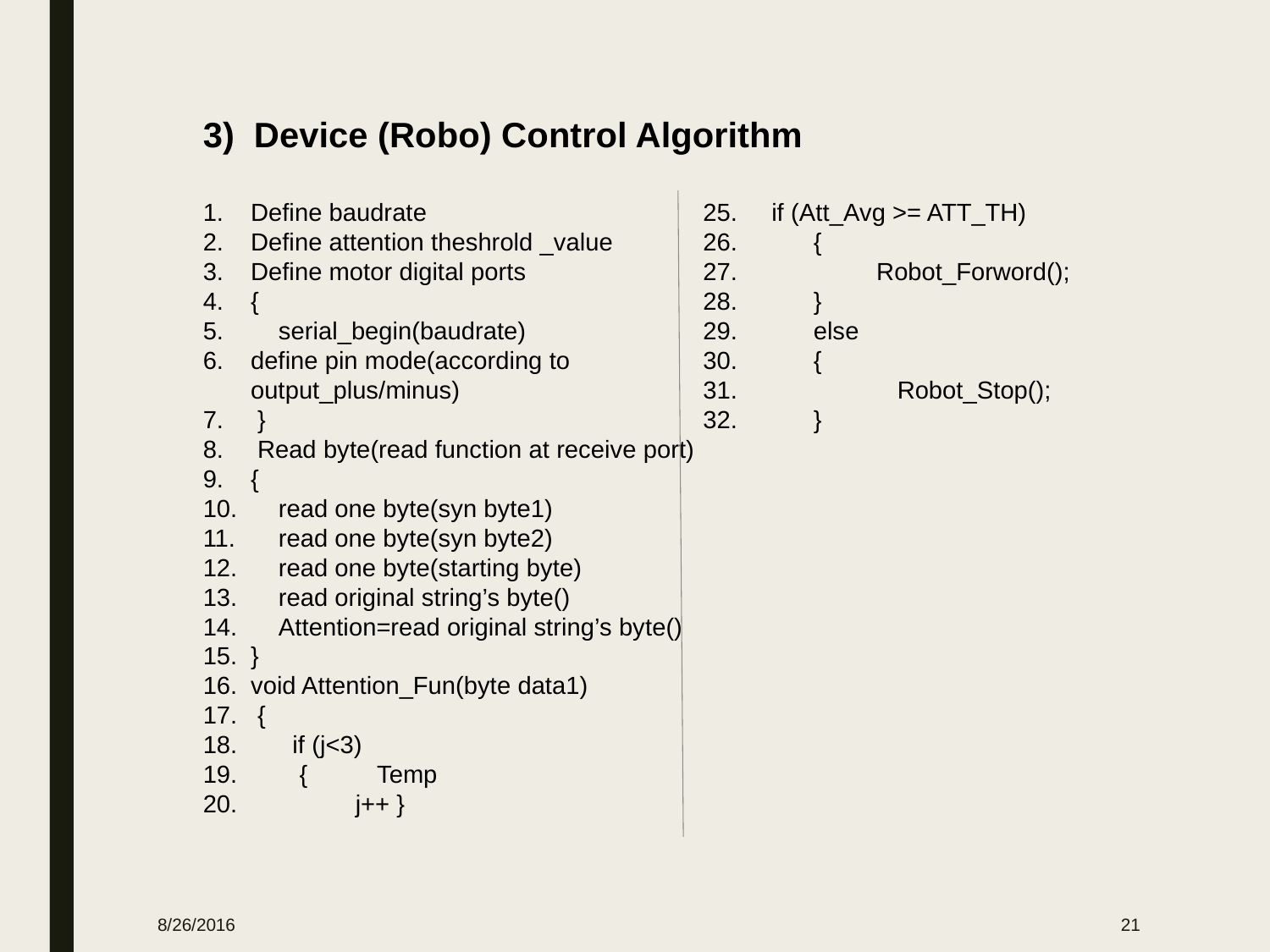

3)  Device (Robo) Control Algorithm
Define baudrate
Define attention theshrold _value
Define motor digital ports
{
    serial_begin(baudrate)
define pin mode(according to output_plus/minus)
 }
 Read byte(read function at receive port)
{
    read one byte(syn byte1)
    read one byte(syn byte2)
    read one byte(starting byte)
    read original string’s byte()
    Attention=read original string’s byte()
}
void Attention_Fun(byte data1)
 {
      if (j<3)
       {          Temp
               j++ }

 else
       {
         Temp += data1;
         Att_Avg = Temp/4;
   if (Att_Avg >= ATT_TH)
         {
                  Robot_Forword();
         }
         else
         {
                     Robot_Stop();
         }

8/26/2016
21